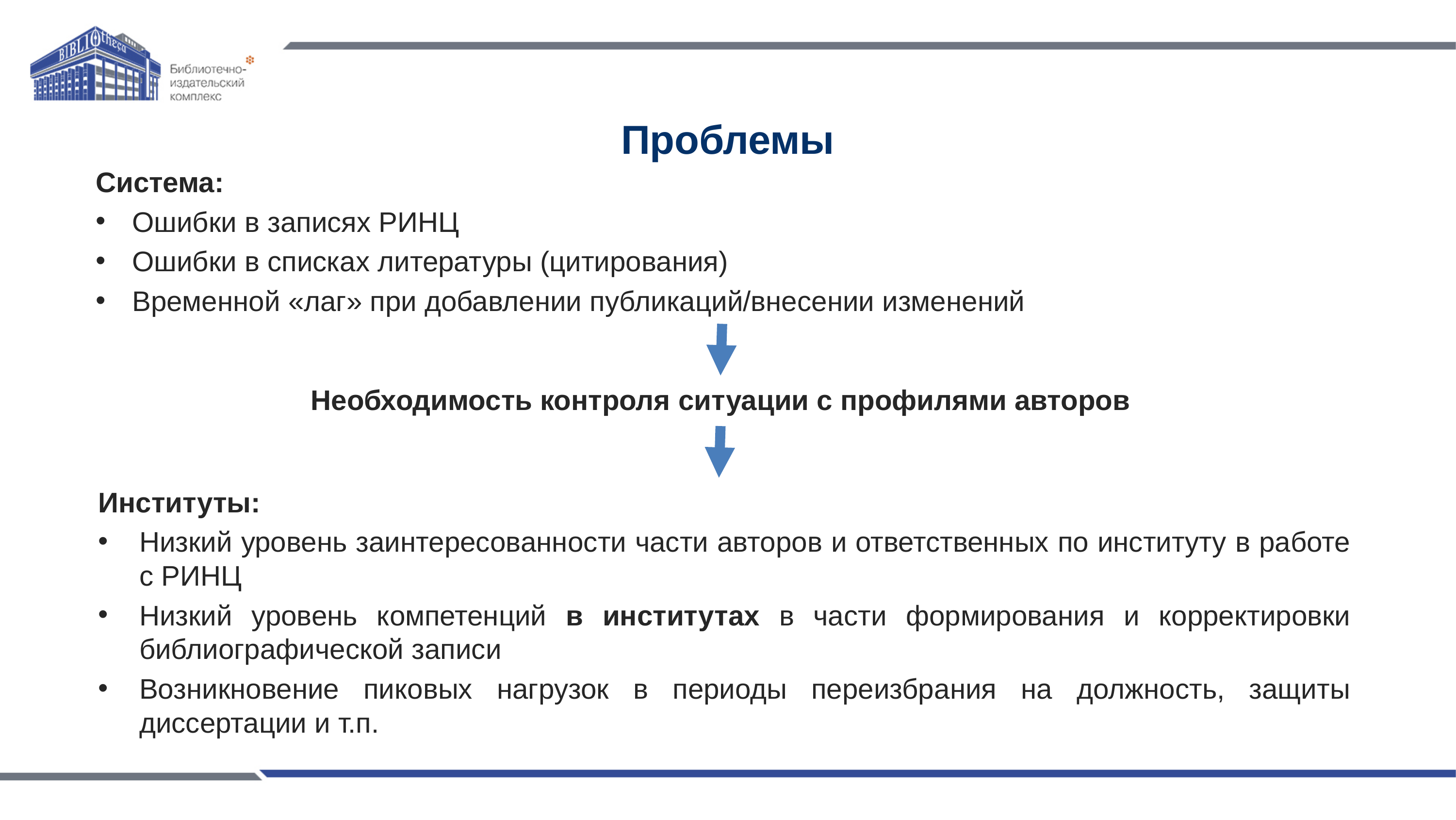

# Проблемы
Система:
Ошибки в записях РИНЦ
Ошибки в списках литературы (цитирования)
Временной «лаг» при добавлении публикаций/внесении изменений
Необходимость контроля ситуации с профилями авторов
Институты:
Низкий уровень заинтересованности части авторов и ответственных по институту в работе с РИНЦ
Низкий уровень компетенций в институтах в части формирования и корректировки библиографической записи
Возникновение пиковых нагрузок в периоды переизбрания на должность, защиты диссертации и т.п.